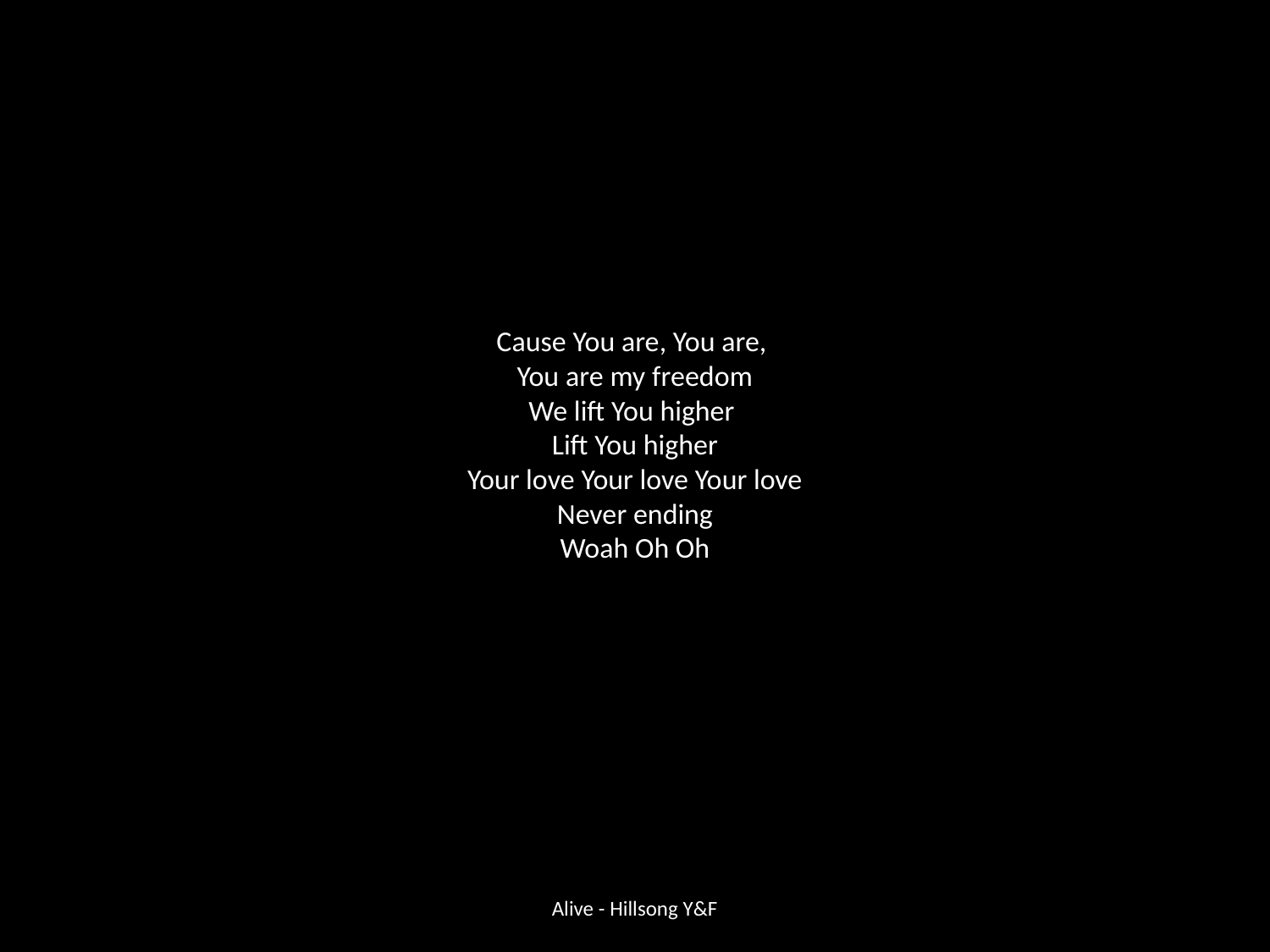

# Cause You are, You are, You are my freedom We lift You higher Lift You higher Your love Your love Your love Never ending Woah Oh Oh
Alive - Hillsong Y&F